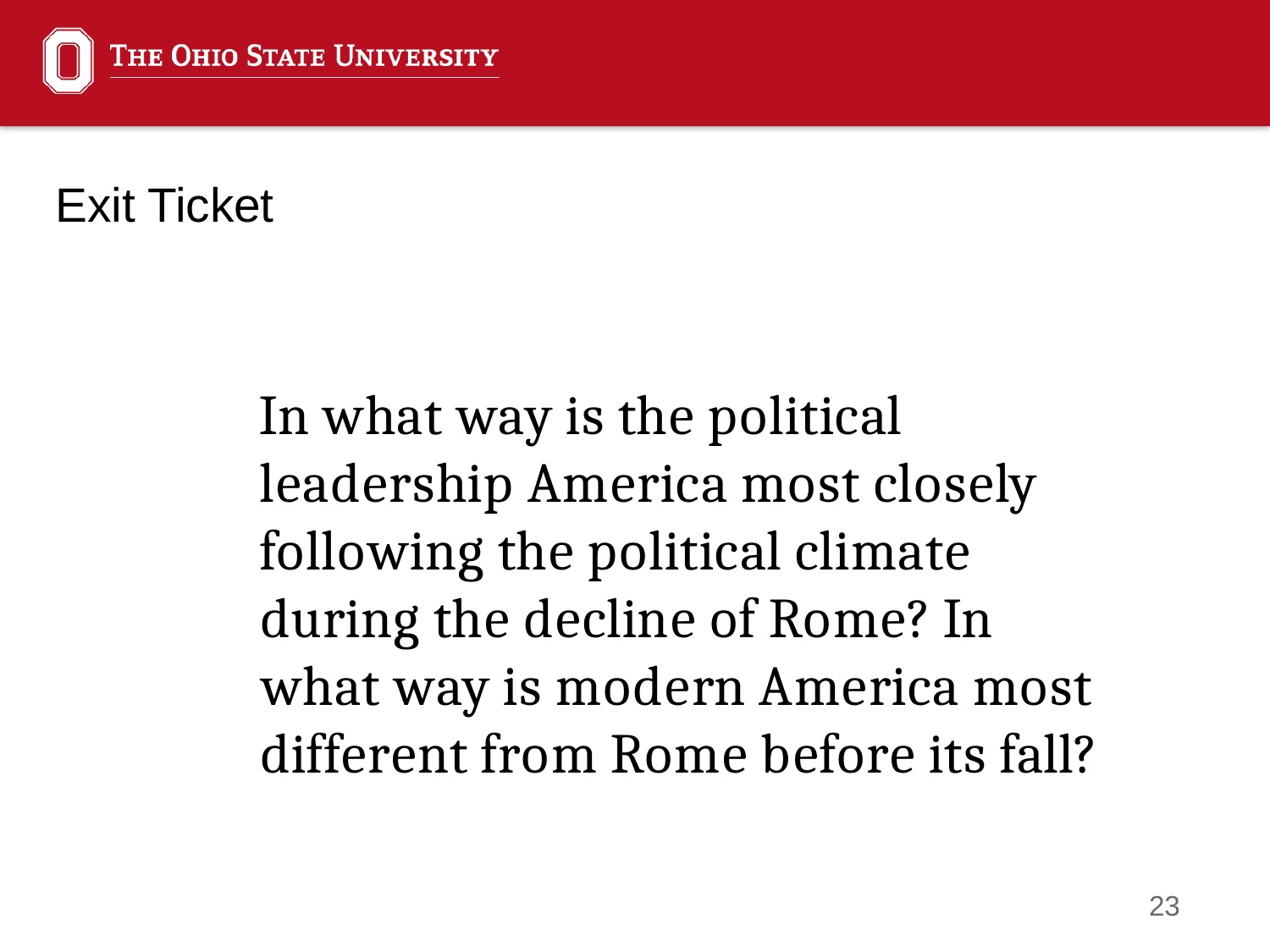

# Exit Ticket
In what way is the political leadership America most closely following the political climate during the decline of Rome? In what way is modern America most different from Rome before its fall?